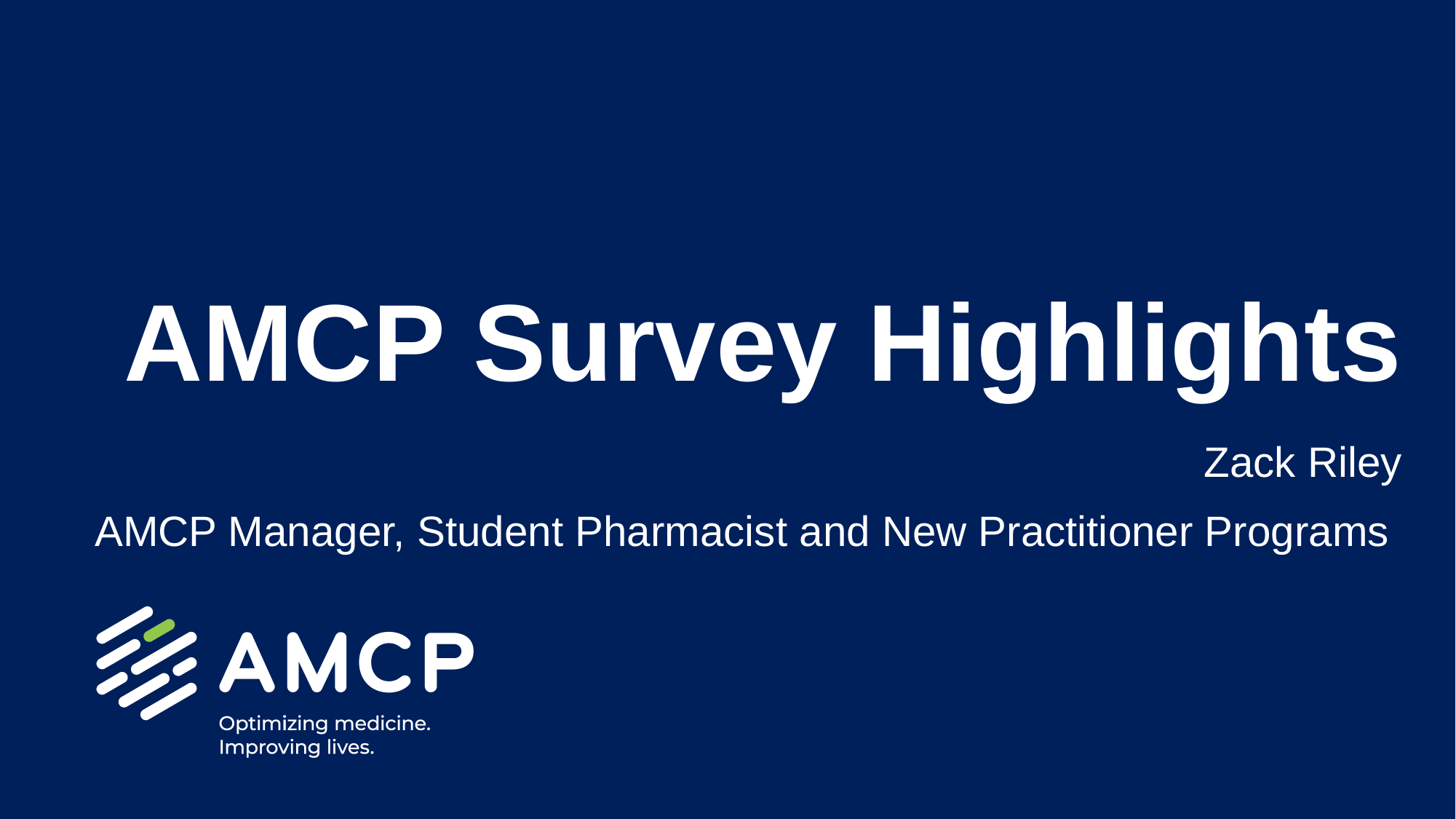

AMCP Survey Highlights
Zack Riley
AMCP Manager, Student Pharmacist and New Practitioner Programs